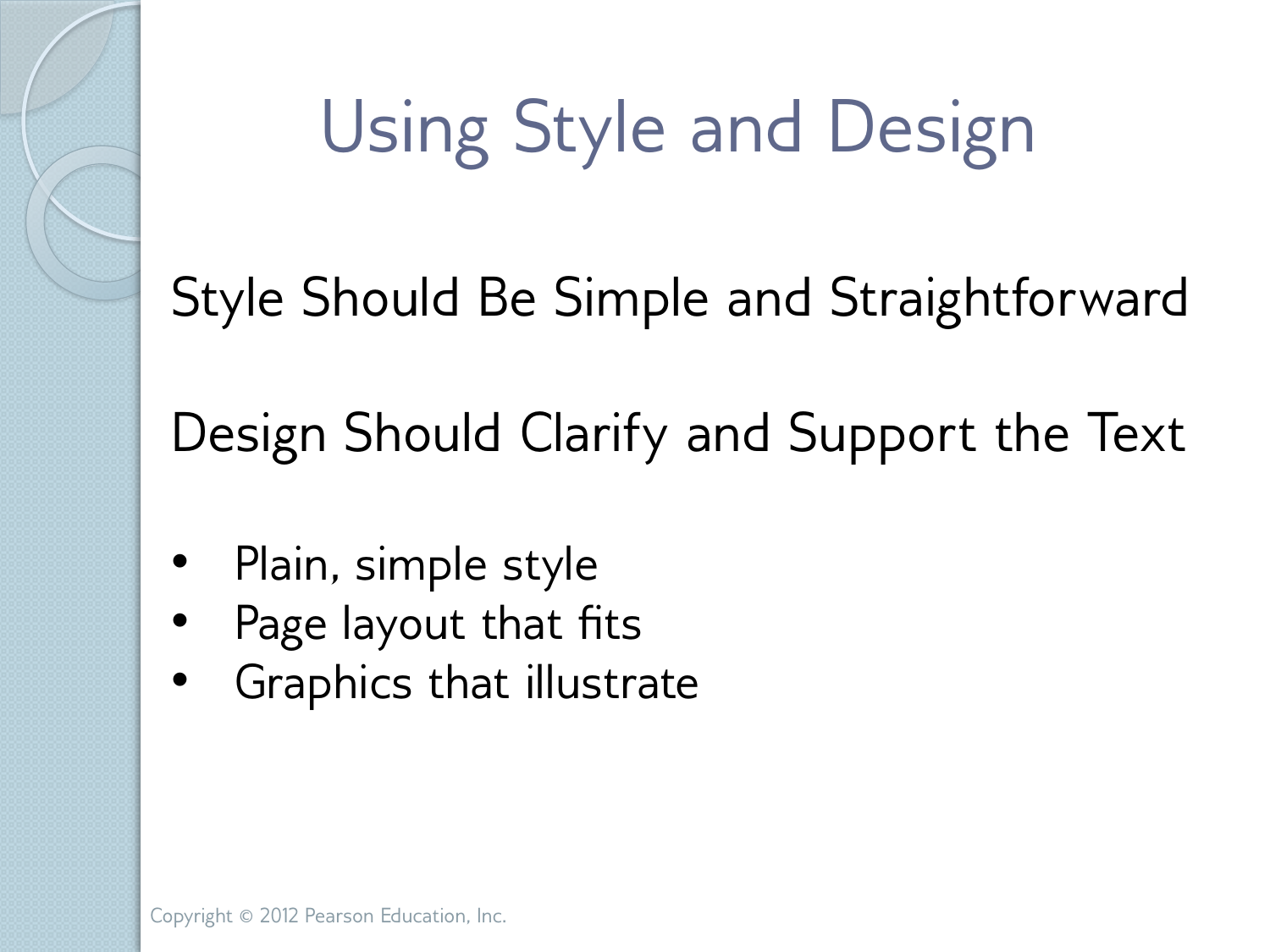

# Using Style and Design
Style Should Be Simple and Straightforward

Design Should Clarify and Support the Text

Plain, simple style
Page layout that fits
Graphics that illustrate
Copyright © 2012 Pearson Education, Inc.